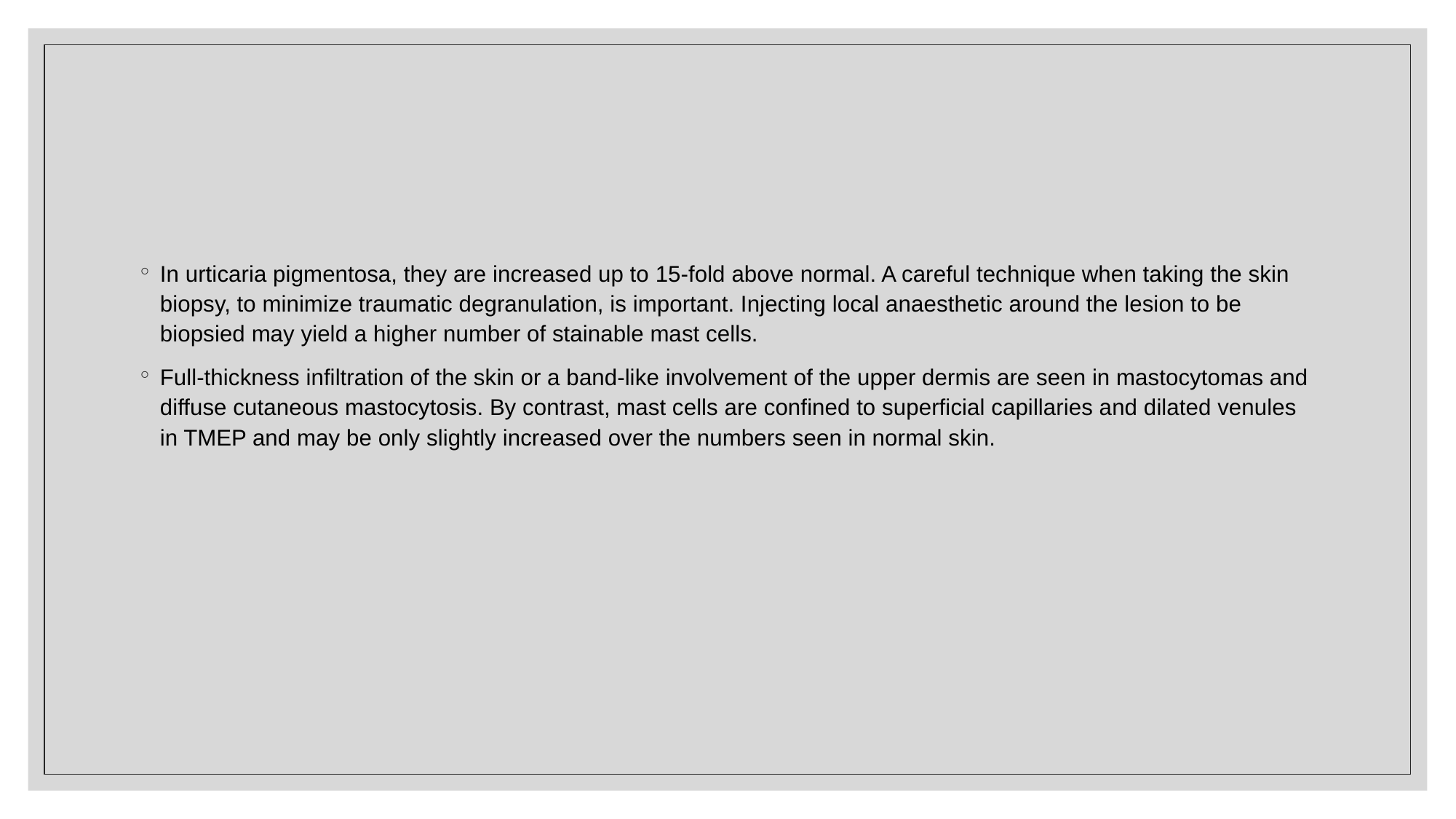

#
In urticaria pigmentosa, they are increased up to 15‐fold above normal. A careful technique when taking the skin biopsy, to minimize traumatic degranulation, is important. Injecting local anaesthetic around the lesion to be biopsied may yield a higher number of stainable mast cells.
Full‐thickness infiltration of the skin or a band‐like involvement of the upper dermis are seen in mastocytomas and diffuse cutaneous mastocytosis. By contrast, mast cells are confined to superficial capillaries and dilated venules in TMEP and may be only slightly increased over the numbers seen in normal skin.